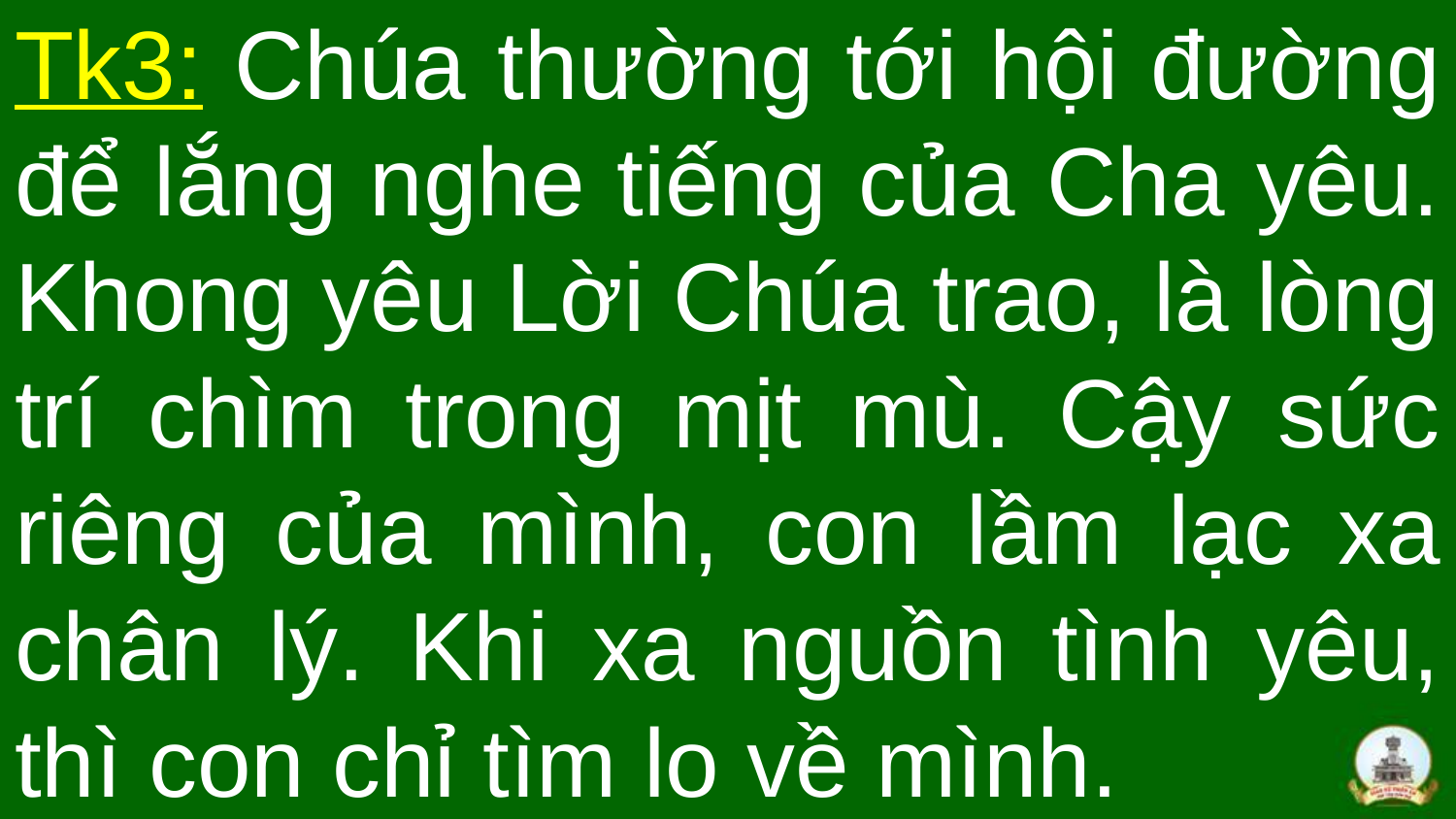

# Tk3: Chúa thường tới hội đường để lắng nghe tiếng của Cha yêu. Khong yêu Lời Chúa trao, là lòng trí chìm trong mịt mù. Cậy sức riêng của mình, con lầm lạc xa chân lý. Khi xa nguồn tình yêu, thì con chỉ tìm lo về mình.